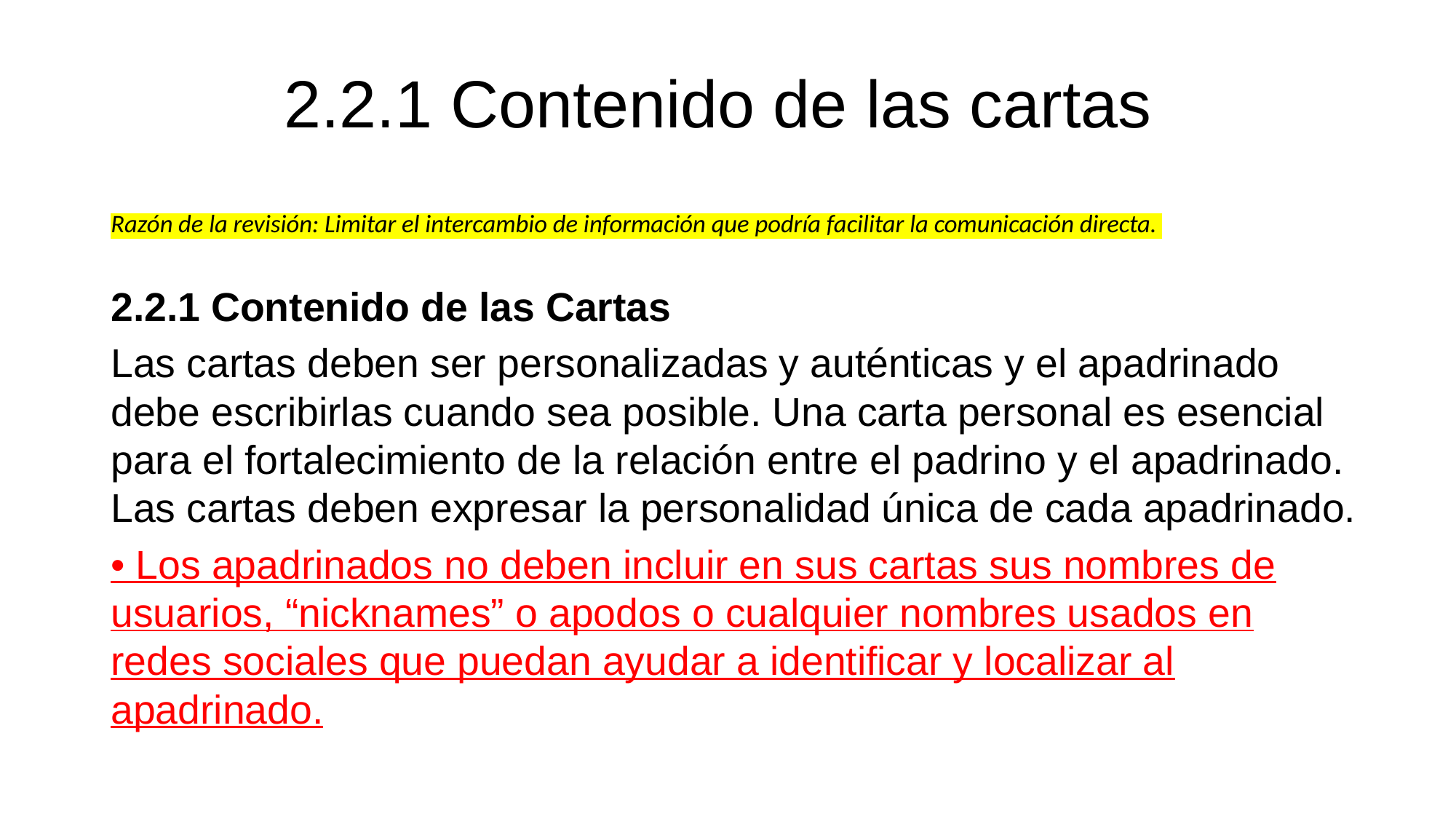

# 2.2.1 Contenido de las cartas
Razón de la revisión: Limitar el intercambio de información que podría facilitar la comunicación directa.

2.2.1 Contenido de las Cartas
Las cartas deben ser personalizadas y auténticas y el apadrinado debe escribirlas cuando sea posible. Una carta personal es esencial para el fortalecimiento de la relación entre el padrino y el apadrinado. Las cartas deben expresar la personalidad única de cada apadrinado.
• Los apadrinados no deben incluir en sus cartas sus nombres de usuarios, “nicknames” o apodos o cualquier nombres usados en redes sociales que puedan ayudar a identificar y localizar al apadrinado.